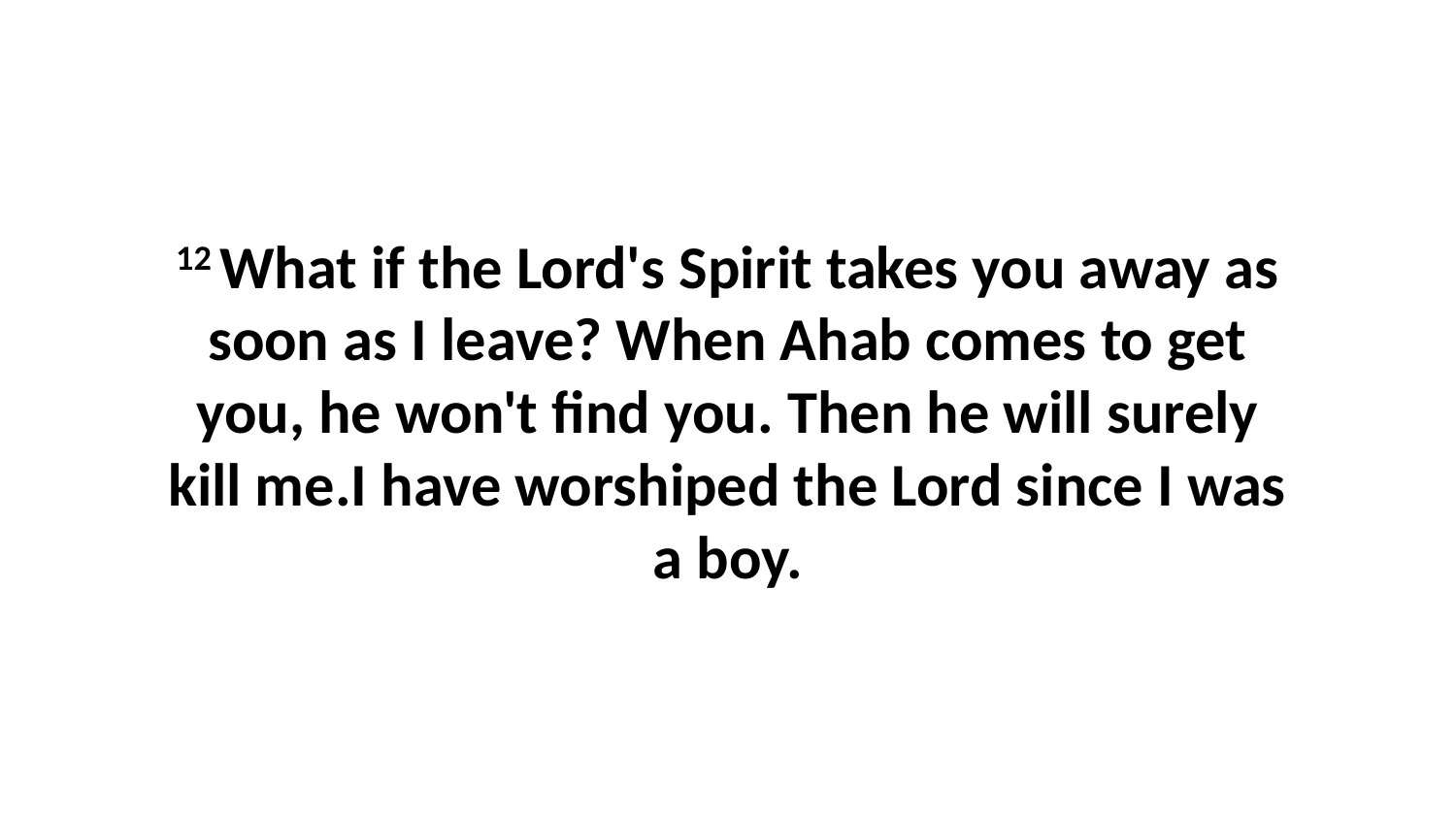

12 What if the Lord's Spirit takes you away as soon as I leave? When Ahab comes to get you, he won't find you. Then he will surely kill me.I have worshiped the Lord since I was a boy.